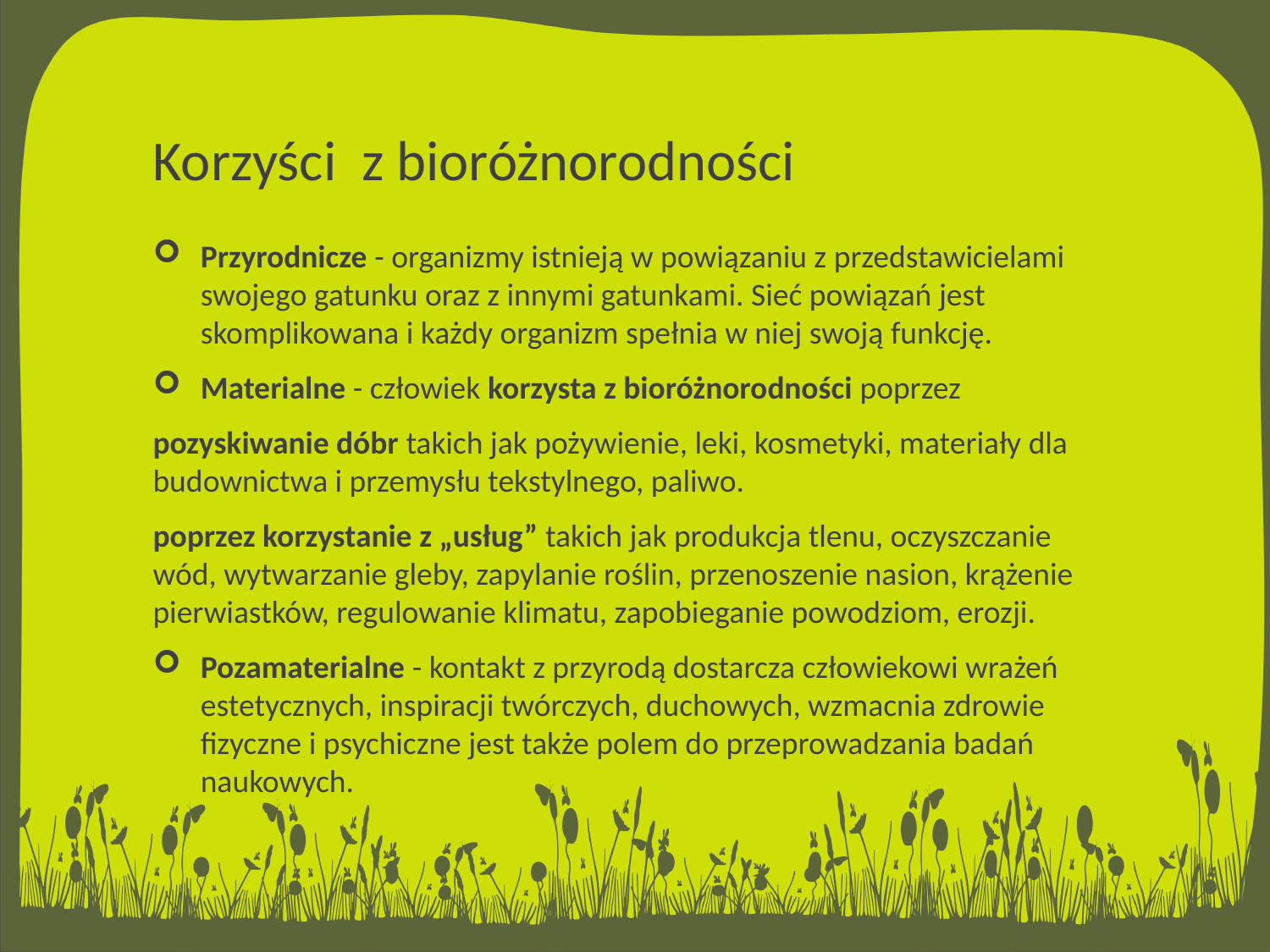

# Korzyści  z bioróżnorodności
Przyrodnicze - organizmy istnieją w powiązaniu z przedstawicielami swojego gatunku oraz z innymi gatunkami. Sieć powiązań jest skomplikowana i każdy organizm spełnia w niej swoją funkcję.
Materialne - człowiek korzysta z bioróżnorodności poprzez
pozyskiwanie dóbr takich jak pożywienie, leki, kosmetyki, materiały dla budownictwa i przemysłu tekstylnego, paliwo.
poprzez korzystanie z „usług” takich jak produkcja tlenu, oczyszczanie wód, wytwarzanie gleby, zapylanie roślin, przenoszenie nasion, krążenie pierwiastków, regulowanie klimatu, zapobieganie powodziom, erozji.
Pozamaterialne - kontakt z przyrodą dostarcza człowiekowi wrażeń estetycznych, inspiracji twórczych, duchowych, wzmacnia zdrowie fizyczne i psychiczne jest także polem do przeprowadzania badań naukowych.